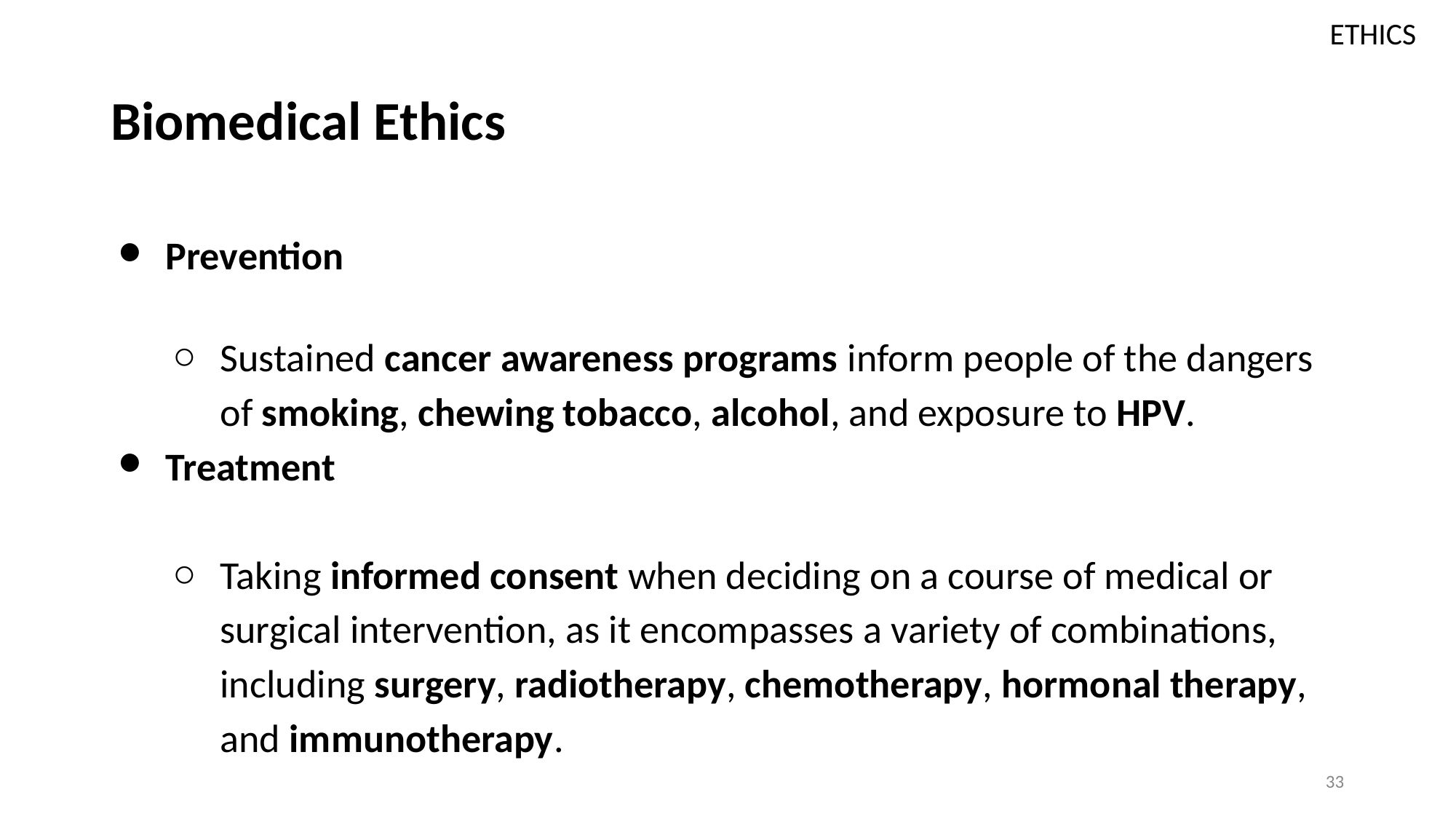

ETHICS
# Biomedical Ethics
Prevention
Sustained cancer awareness programs inform people of the dangers of smoking, chewing tobacco, alcohol, and exposure to HPV.
Treatment
Taking informed consent when deciding on a course of medical or surgical intervention, as it encompasses a variety of combinations, including surgery, radiotherapy, chemotherapy, hormonal therapy, and immunotherapy.
33